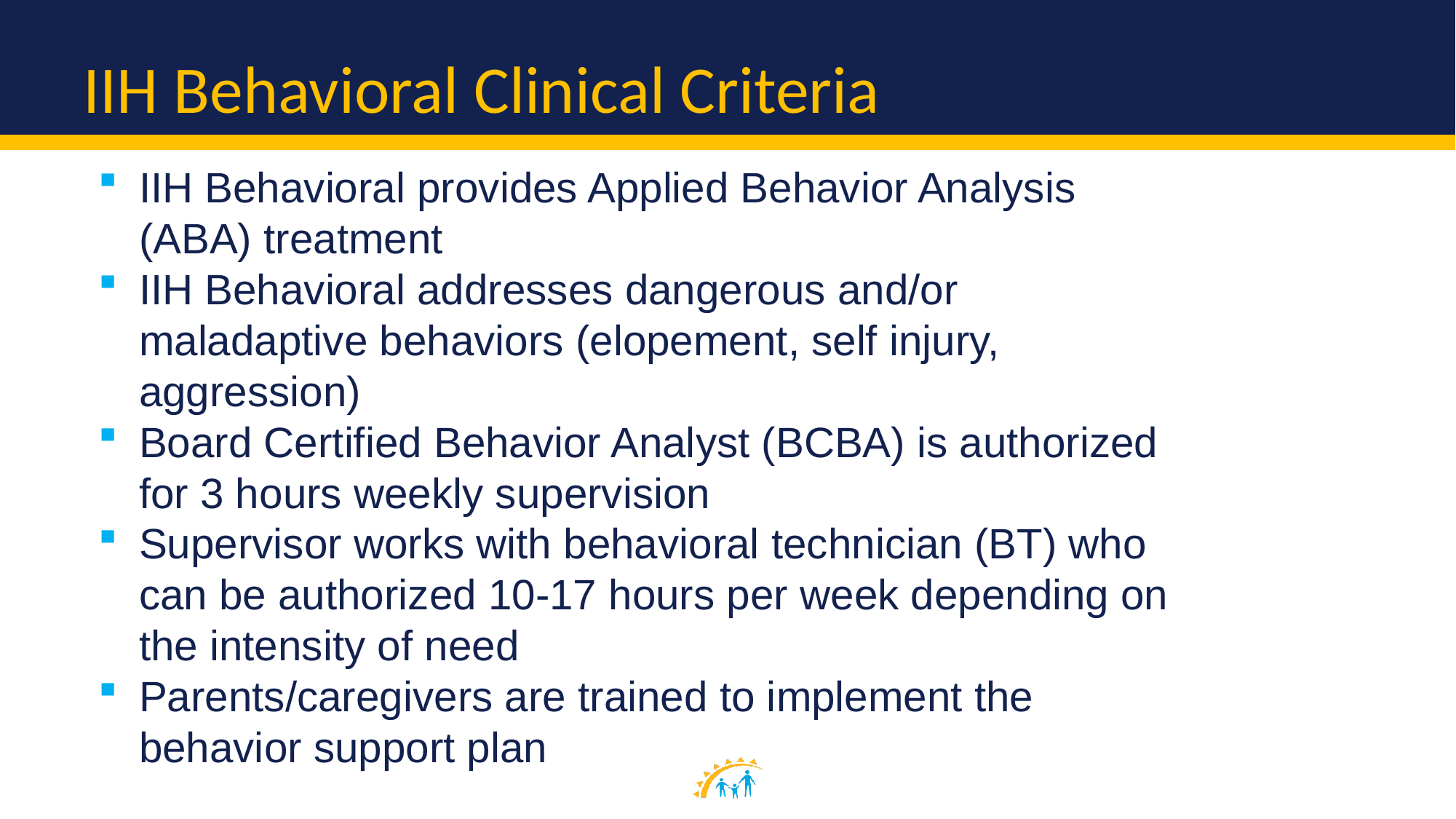

# IIH Behavioral Clinical Criteria
IIH Behavioral provides Applied Behavior Analysis (ABA) treatment
IIH Behavioral addresses dangerous and/or maladaptive behaviors (elopement, self injury, aggression)
Board Certified Behavior Analyst (BCBA) is authorized for 3 hours weekly supervision
Supervisor works with behavioral technician (BT) who can be authorized 10-17 hours per week depending on the intensity of need
Parents/caregivers are trained to implement the behavior support plan

9